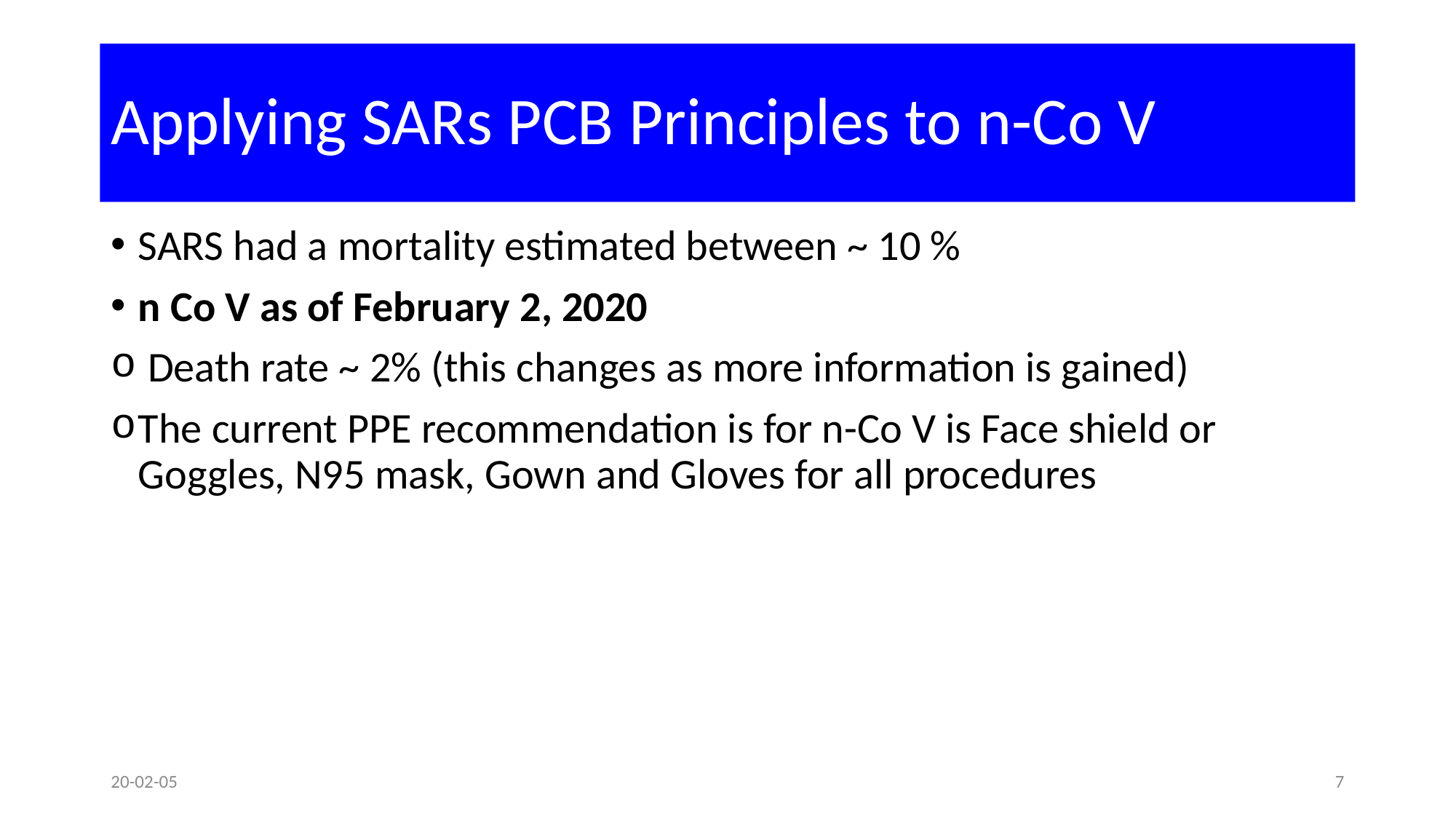

# Applying SARs PCB Principles to n-Co V
SARS had a mortality estimated between ~ 10 %
n Co V as of February 2, 2020
 Death rate ~ 2% (this changes as more information is gained)
The current PPE recommendation is for n-Co V is Face shield or Goggles, N95 mask, Gown and Gloves for all procedures

20-02-05
7